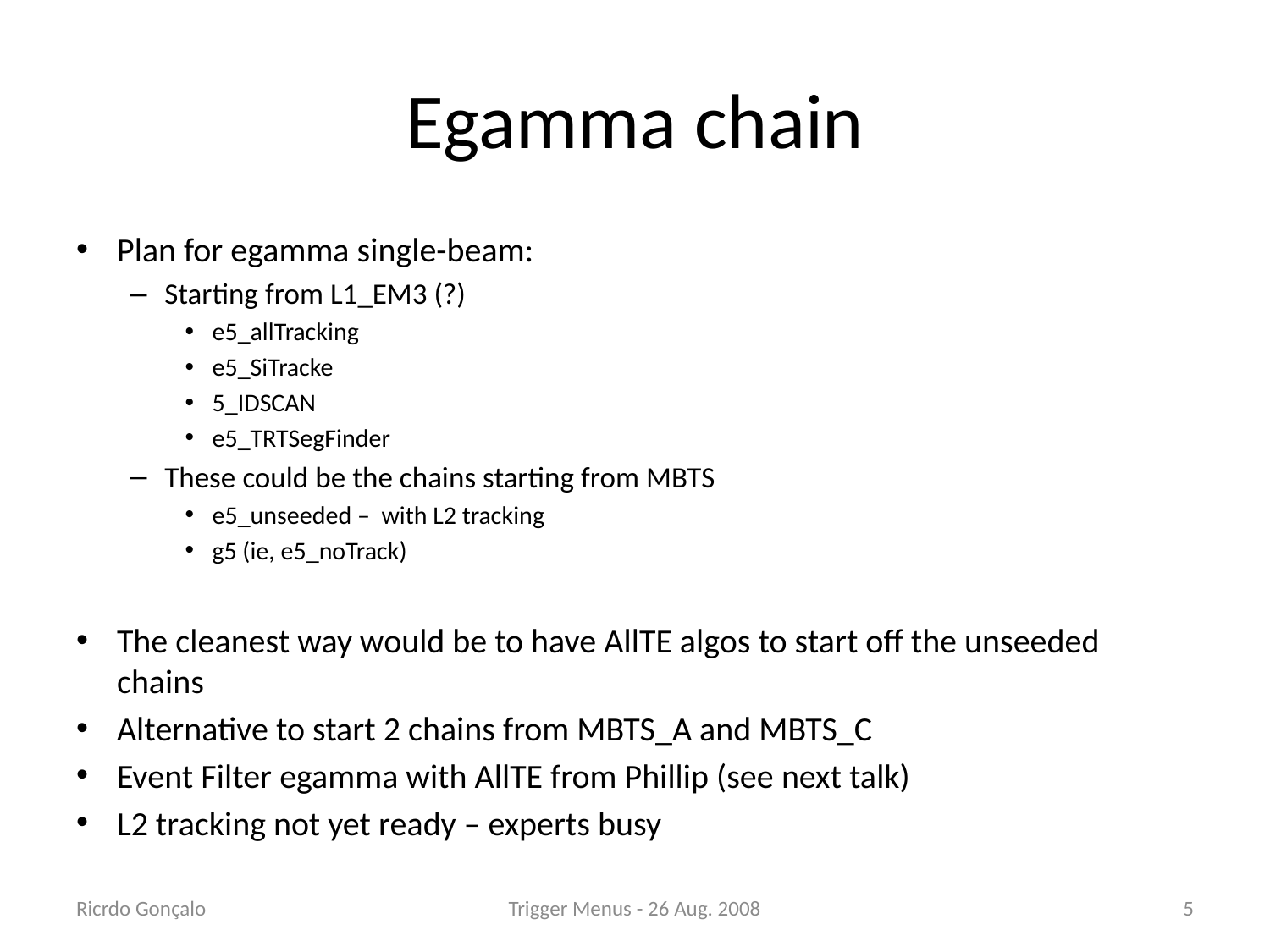

# Egamma chain
Plan for egamma single-beam:
Starting from L1_EM3 (?)
e5_allTracking
e5_SiTracke
5_IDSCAN
e5_TRTSegFinder
These could be the chains starting from MBTS
e5_unseeded –  with L2 tracking
g5 (ie, e5_noTrack)

The cleanest way would be to have AllTE algos to start off the unseeded chains
Alternative to start 2 chains from MBTS_A and MBTS_C
Event Filter egamma with AllTE from Phillip (see next talk)
L2 tracking not yet ready – experts busy
Ricrdo Gonçalo
Trigger Menus - 26 Aug. 2008
5